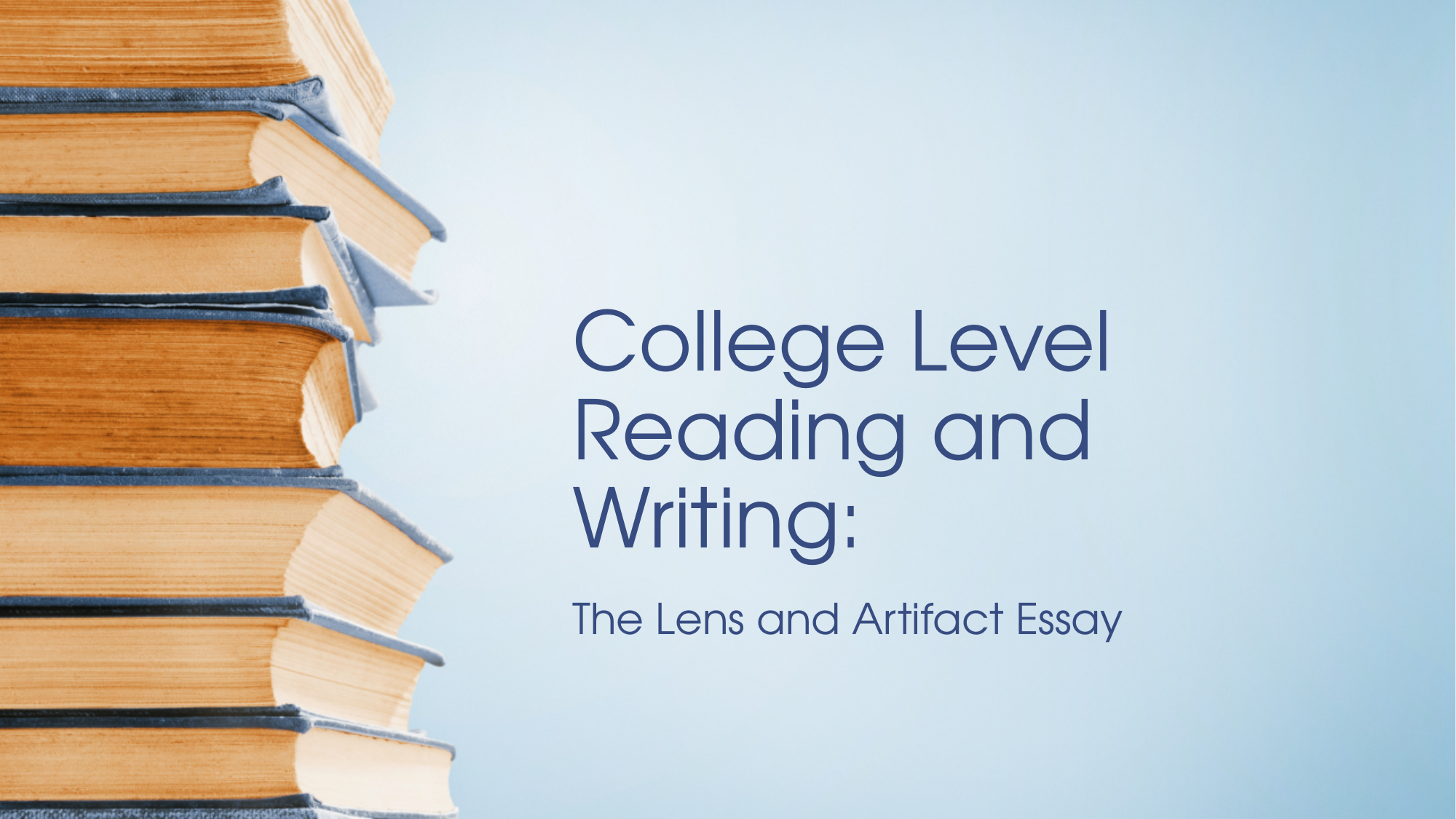

# College Level Reading and Writing:
The Lens and Artifact Essay